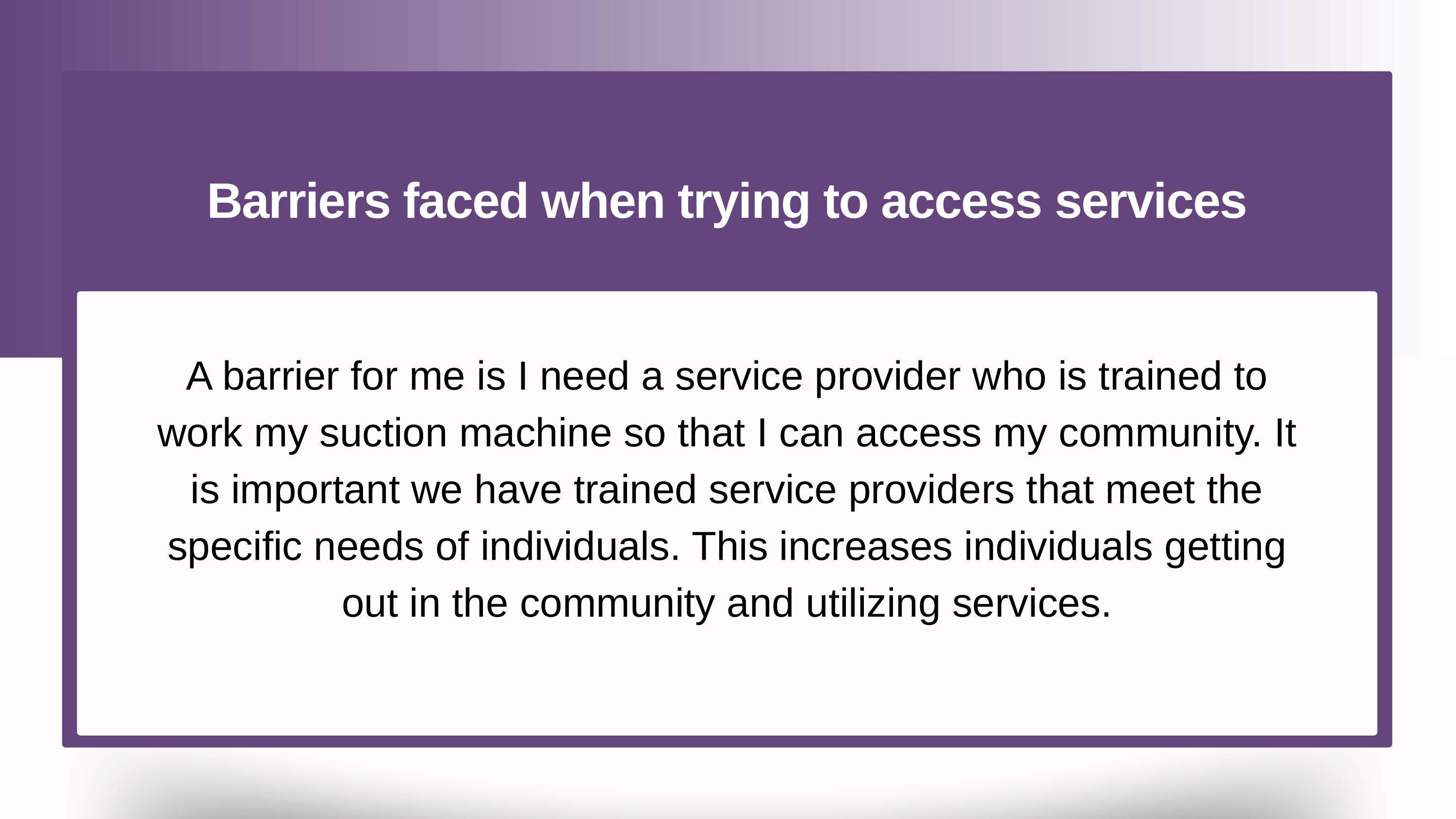

Barriers faced when trying to access services

A barrier for me is I need a service provider who is trained to work my suction machine so that I can access my community. It is important we have trained service providers that meet the specific needs of individuals. This increases individuals getting out in the community and utilizing services.